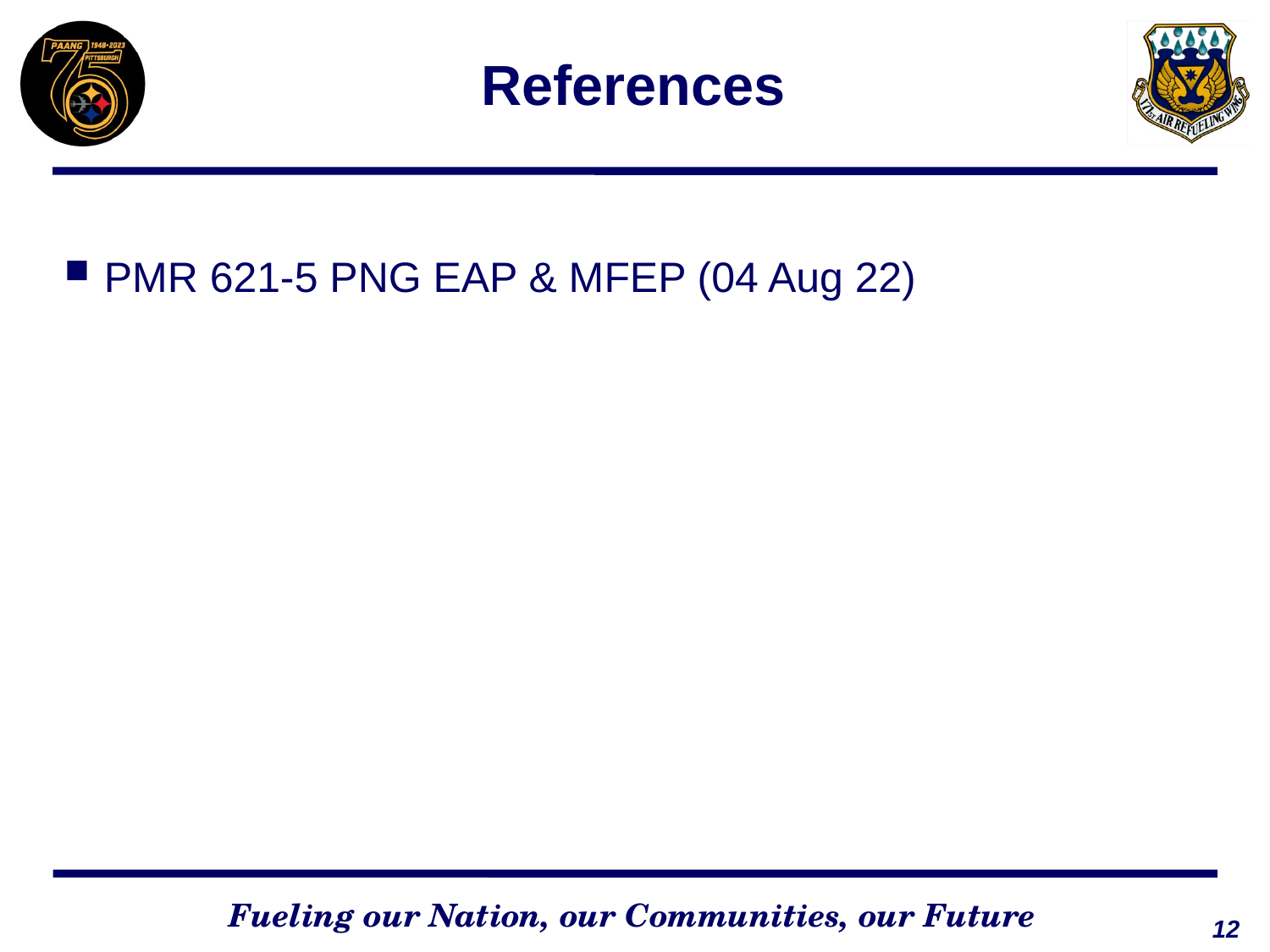

# References

PMR 621-5 PNG EAP & MFEP (04 Aug 22)